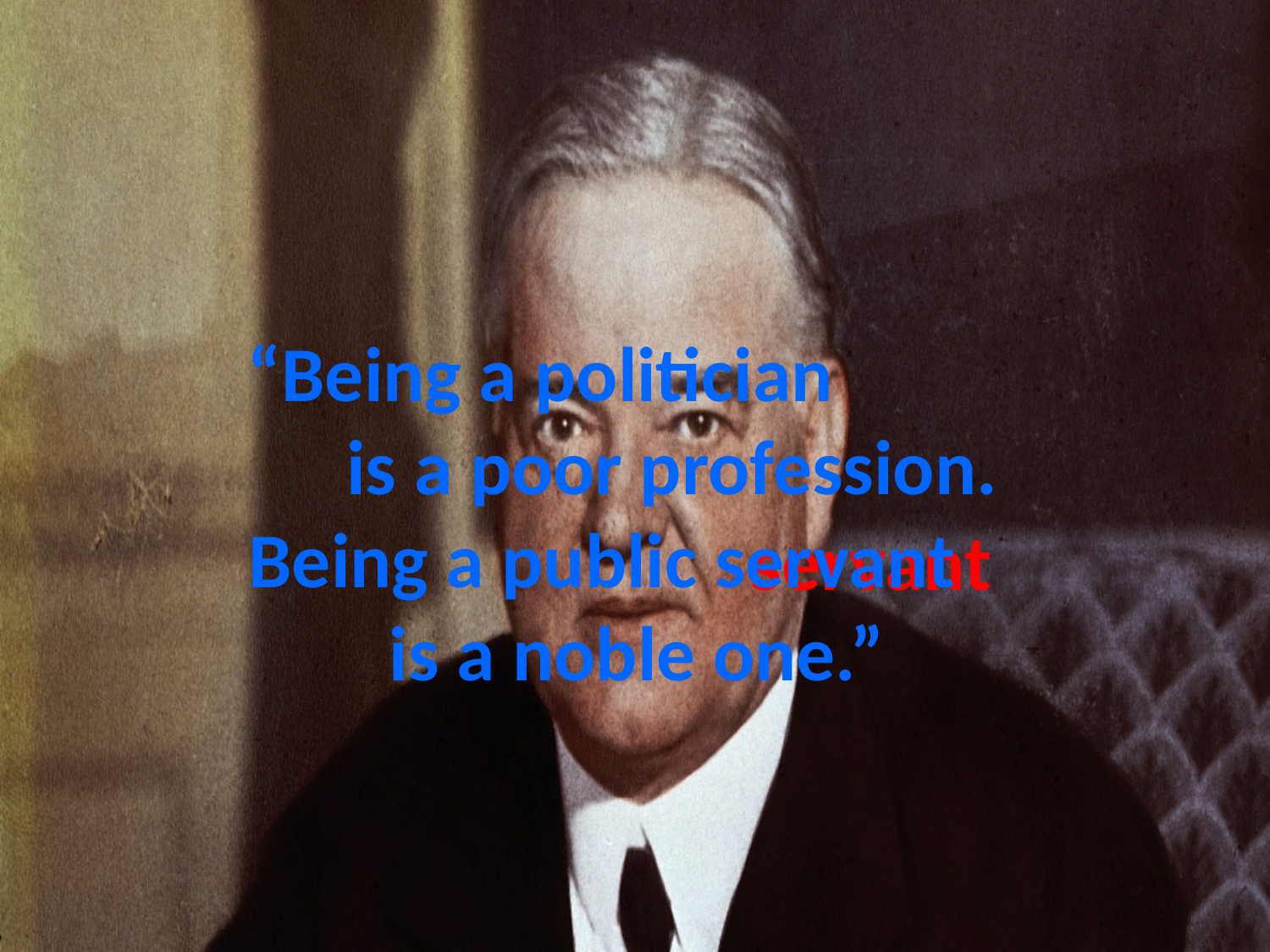

# “Being a politician                is a poor profession. Being a public servant     is a noble one.”
servant